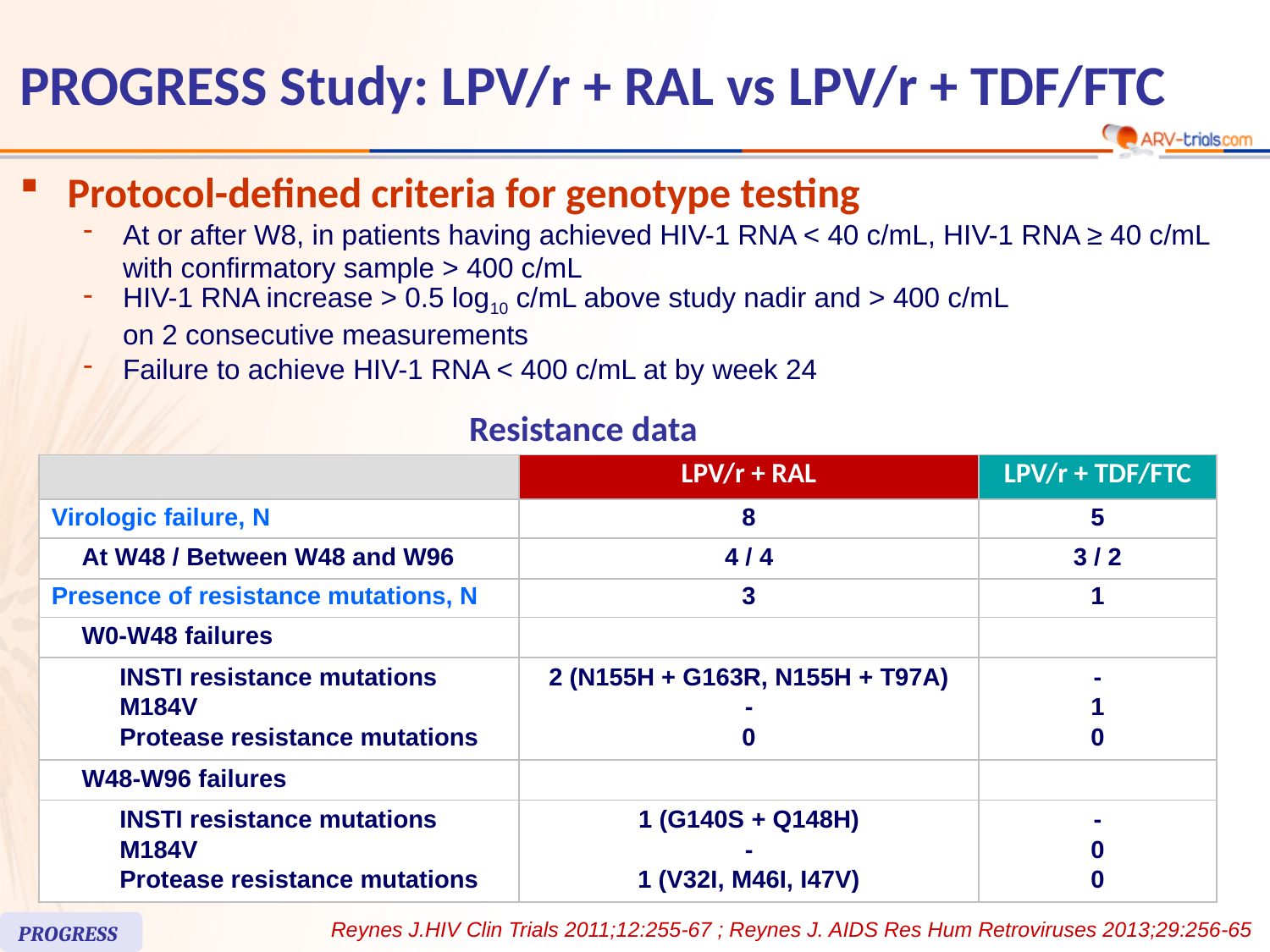

# PROGRESS Study: LPV/r + RAL vs LPV/r + TDF/FTC
Protocol-defined criteria for genotype testing
At or after W8, in patients having achieved HIV-1 RNA < 40 c/mL, HIV-1 RNA ≥ 40 c/mL with confirmatory sample > 400 c/mL
HIV-1 RNA increase > 0.5 log10 c/mL above study nadir and > 400 c/mL
on 2 consecutive measurements
Failure to achieve HIV-1 RNA < 400 c/mL at by week 24

Resistance data
|  |  |  | LPV/r + RAL | LPV/r + TDF/FTC |
| --- | --- | --- | --- | --- |
| Virologic failure, N |  |  | 8 | 5 |
|  | At W48 / Between W48 and W96 |  | 4 / 4 | 3 / 2 |
| Presence of resistance mutations, N |  |  | 3 | 1 |
|  | W0-W48 failures |  |  |  |
|  |  | INSTI resistance mutations M184V Protease resistance mutations | 2 (N155H + G163R, N155H + T97A) - 0 | - 1 0 |
|  | W48-W96 failures |  |  |  |
|  |  | INSTI resistance mutations M184V Protease resistance mutations | 1 (G140S + Q148H) - 1 (V32I, M46I, I47V) | - 0 0 |
Reynes J.HIV Clin Trials 2011;12:255-67 ; Reynes J. AIDS Res Hum Retroviruses 2013;29:256-65

PROGRESS